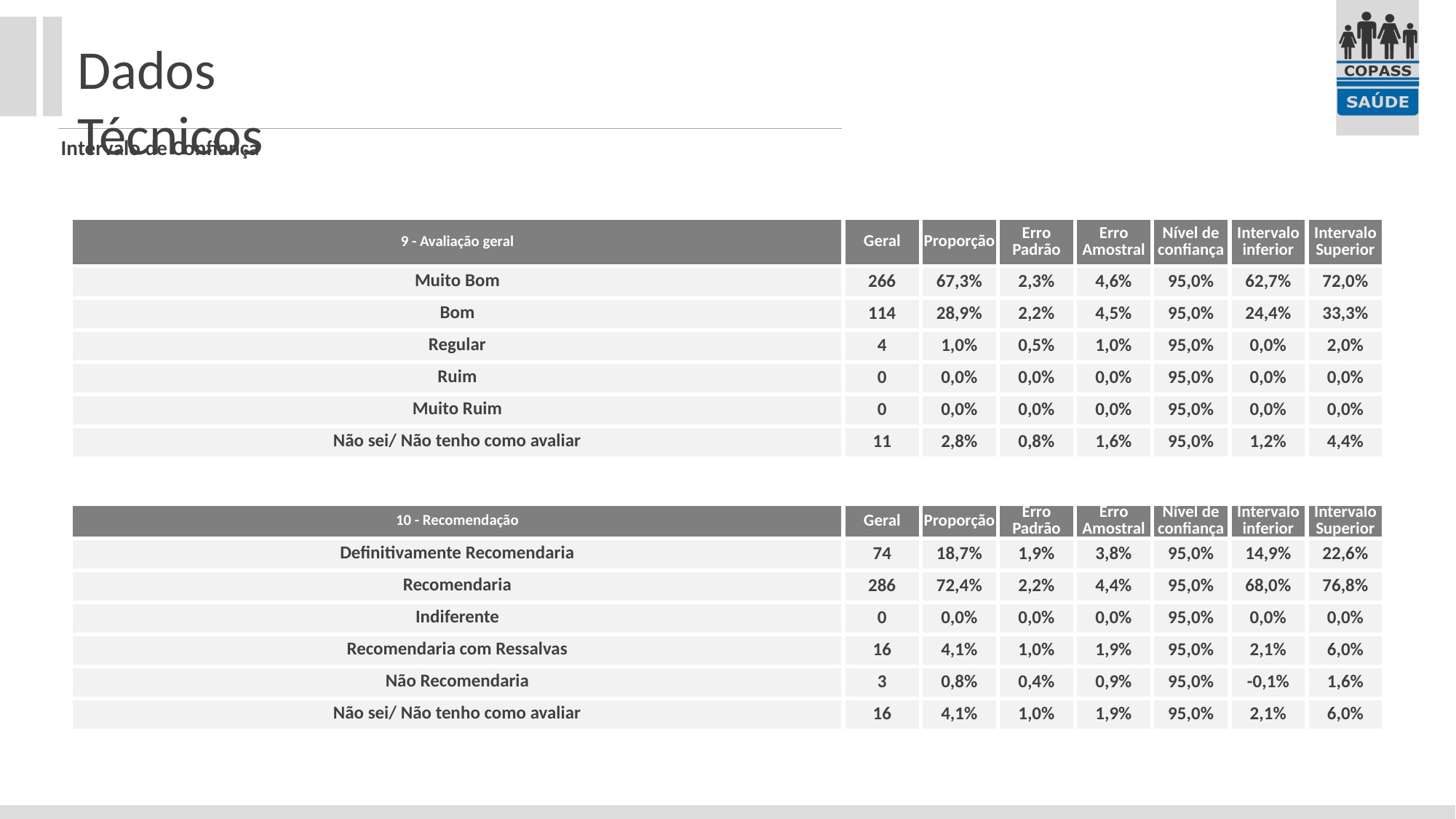

Dados Técnicos
Intervalo de Confiança
| 9 - Avaliação geral | Geral | Proporção | Erro Padrão | Erro Amostral | Nível de confiança | Intervalo inferior | Intervalo Superior |
| --- | --- | --- | --- | --- | --- | --- | --- |
| Muito Bom | 266 | 67,3% | 2,3% | 4,6% | 95,0% | 62,7% | 72,0% |
| Bom | 114 | 28,9% | 2,2% | 4,5% | 95,0% | 24,4% | 33,3% |
| Regular | 4 | 1,0% | 0,5% | 1,0% | 95,0% | 0,0% | 2,0% |
| Ruim | 0 | 0,0% | 0,0% | 0,0% | 95,0% | 0,0% | 0,0% |
| Muito Ruim | 0 | 0,0% | 0,0% | 0,0% | 95,0% | 0,0% | 0,0% |
| Não sei/ Não tenho como avaliar | 11 | 2,8% | 0,8% | 1,6% | 95,0% | 1,2% | 4,4% |
| 10 - Recomendação | Geral | Proporção | Erro Padrão | Erro Amostral | Nível de confiança | Intervalo inferior | Intervalo Superior |
| --- | --- | --- | --- | --- | --- | --- | --- |
| Definitivamente Recomendaria | 74 | 18,7% | 1,9% | 3,8% | 95,0% | 14,9% | 22,6% |
| Recomendaria | 286 | 72,4% | 2,2% | 4,4% | 95,0% | 68,0% | 76,8% |
| Indiferente | 0 | 0,0% | 0,0% | 0,0% | 95,0% | 0,0% | 0,0% |
| Recomendaria com Ressalvas | 16 | 4,1% | 1,0% | 1,9% | 95,0% | 2,1% | 6,0% |
| Não Recomendaria | 3 | 0,8% | 0,4% | 0,9% | 95,0% | -0,1% | 1,6% |
| Não sei/ Não tenho como avaliar | 16 | 4,1% | 1,0% | 1,9% | 95,0% | 2,1% | 6,0% |